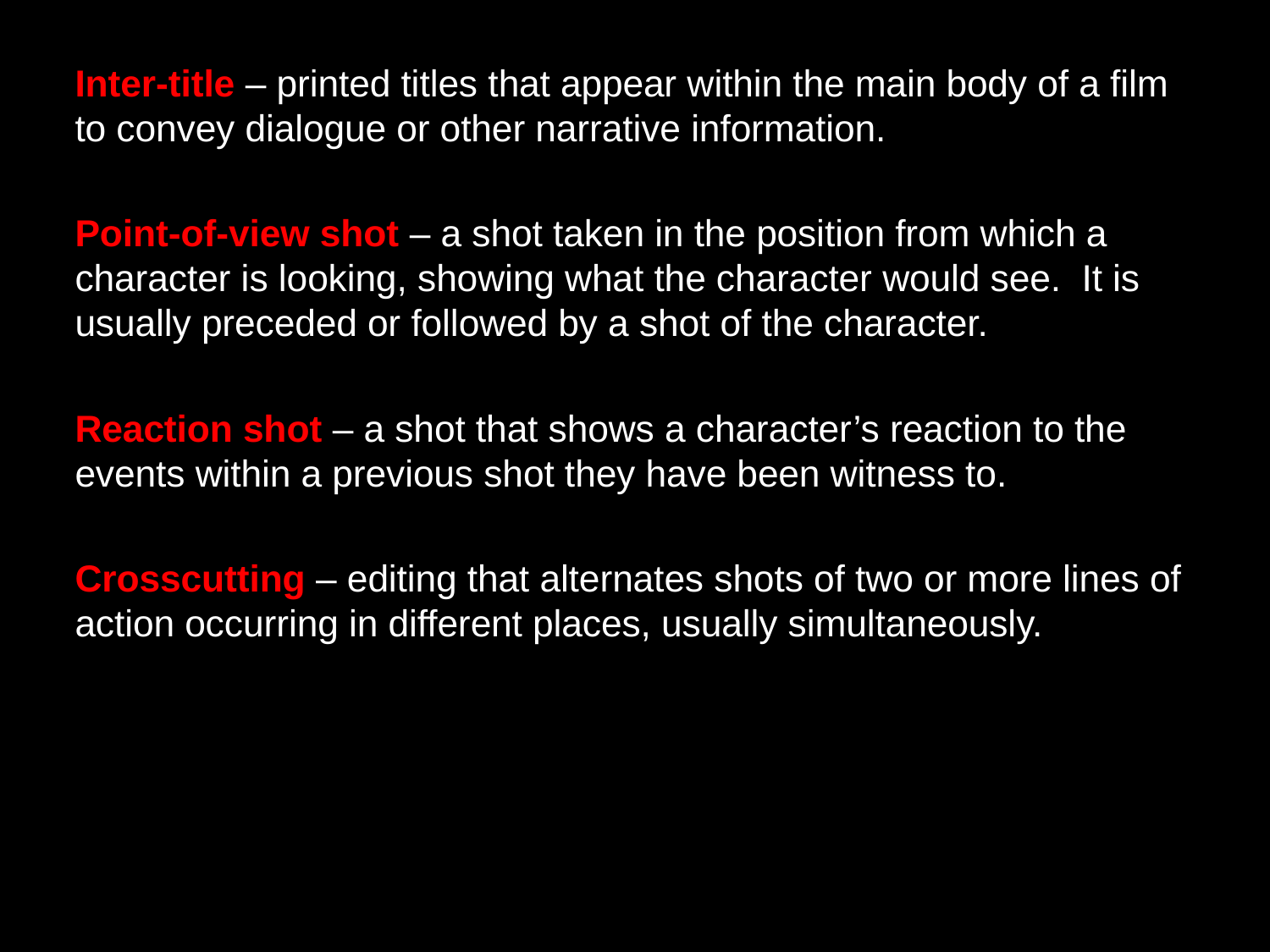

Inter-title – printed titles that appear within the main body of a film to convey dialogue or other narrative information.

Point-of-view shot – a shot taken in the position from which a character is looking, showing what the character would see.  It is usually preceded or followed by a shot of the character.

Reaction shot – a shot that shows a character’s reaction to the events within a previous shot they have been witness to.

Crosscutting – editing that alternates shots of two or more lines of action occurring in different places, usually simultaneously.